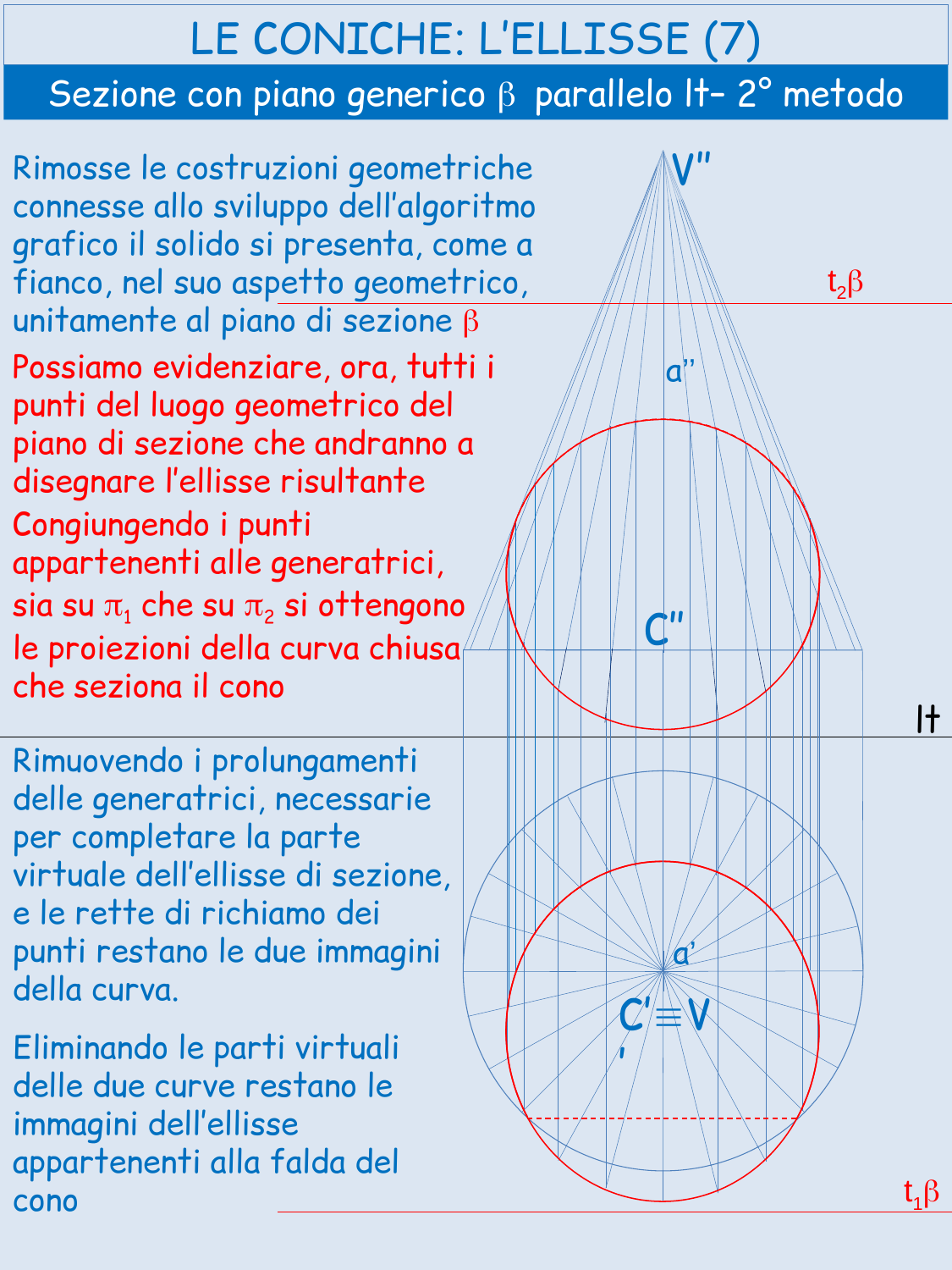

# LE CONICHE: L’ELLISSE (7)
Sezione con piano generico β parallelo lt– 2° metodo
V’’
Rimosse le costruzioni geometriche connesse allo sviluppo dell’algoritmo grafico il solido si presenta, come a fianco, nel suo aspetto geometrico, unitamente al piano di sezione β
t2β
Possiamo evidenziare, ora, tutti i punti del luogo geometrico del piano di sezione che andranno a disegnare l’ellisse risultante
a’’

Congiungendo i punti appartenenti alle generatrici, sia su π1 che su π2 si ottengono le proiezioni della curva chiusa che seziona il cono
C’’
lt
Rimuovendo i prolungamenti delle generatrici, necessarie per completare la parte virtuale dell’ellisse di sezione, e le rette di richiamo dei punti restano le due immagini della curva.

a’
C’≡V’

Eliminando le parti virtuali delle due curve restano le immagini dell’ellisse appartenenti alla falda del cono
t1β